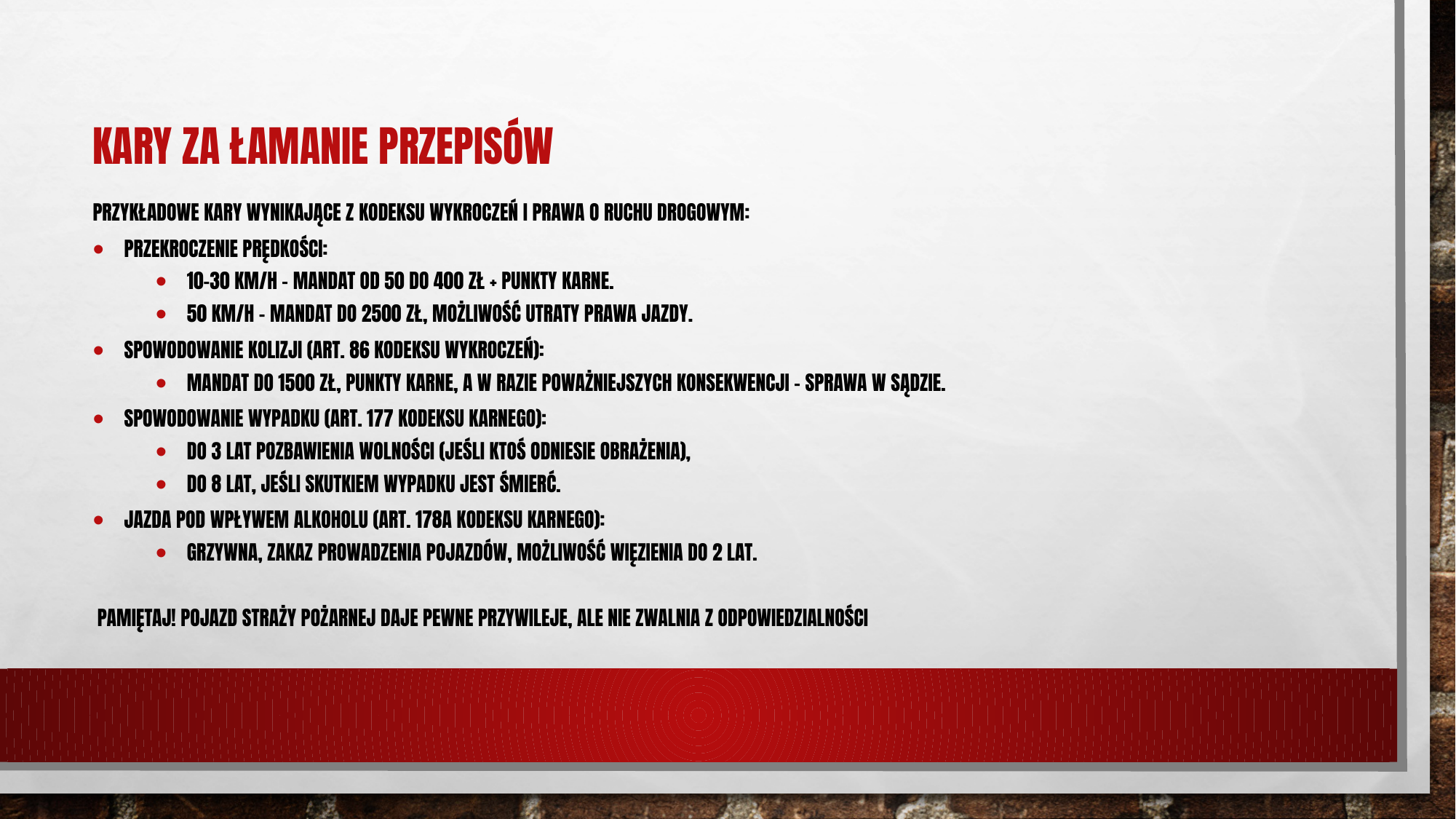

# Kary za łamanie przepisów
Przykładowe kary wynikające z Kodeksu wykroczeń i Prawa o ruchu drogowym:
Przekroczenie prędkości:
10-30 km/h – mandat od 50 do 400 zł + punkty karne.
50 km/h – mandat do 2500 zł, możliwość utraty prawa jazdy.
Spowodowanie kolizji (art. 86 Kodeksu wykroczeń):
mandat do 1500 zł, punkty karne, a w razie poważniejszych konsekwencji – sprawa w sądzie.
Spowodowanie wypadku (art. 177 Kodeksu karnego):
do 3 lat pozbawienia wolności (jeśli ktoś odniesie obrażenia),
do 8 lat, jeśli skutkiem wypadku jest śmierć.
Jazda pod wpływem alkoholu (art. 178a Kodeksu karnego):
grzywna, zakaz prowadzenia pojazdów, możliwość więzienia do 2 lat.
 Pamiętaj! Pojazd straży pożarnej daje pewne przywileje, ale nie zwalnia z odpowiedzialności